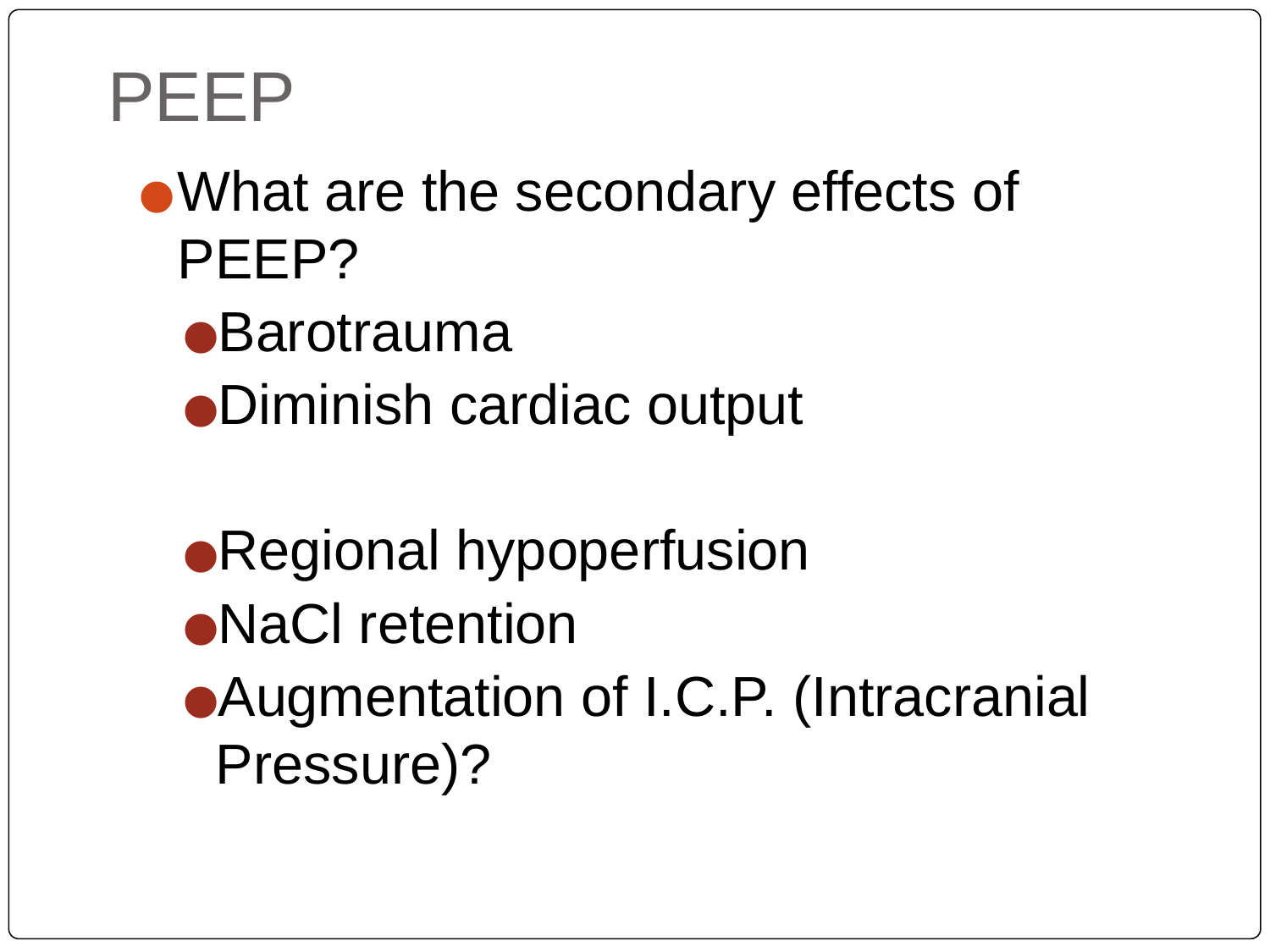

# PEEP
What are the secondary effects of PEEP?
Barotrauma
Diminish cardiac output

Regional hypoperfusion
NaCl retention
Augmentation of I.C.P. (Intracranial Pressure)?